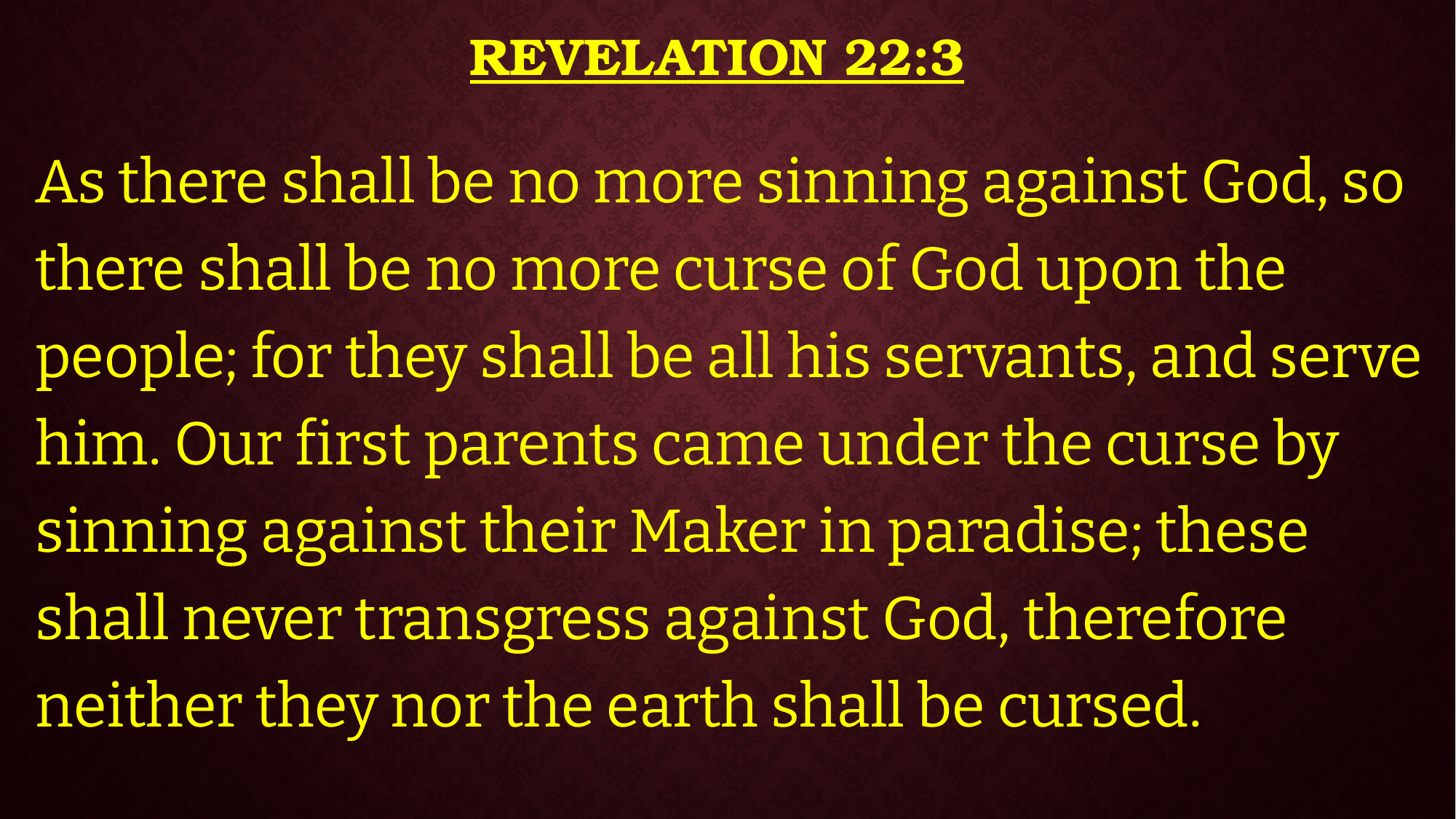

# Revelation 22:3
As there shall be no more sinning against God, so there shall be no more curse of God upon the people; for they shall be all his servants, and serve him. Our first parents came under the curse by sinning against their Maker in paradise; these shall never transgress against God, therefore neither they nor the earth shall be cursed.